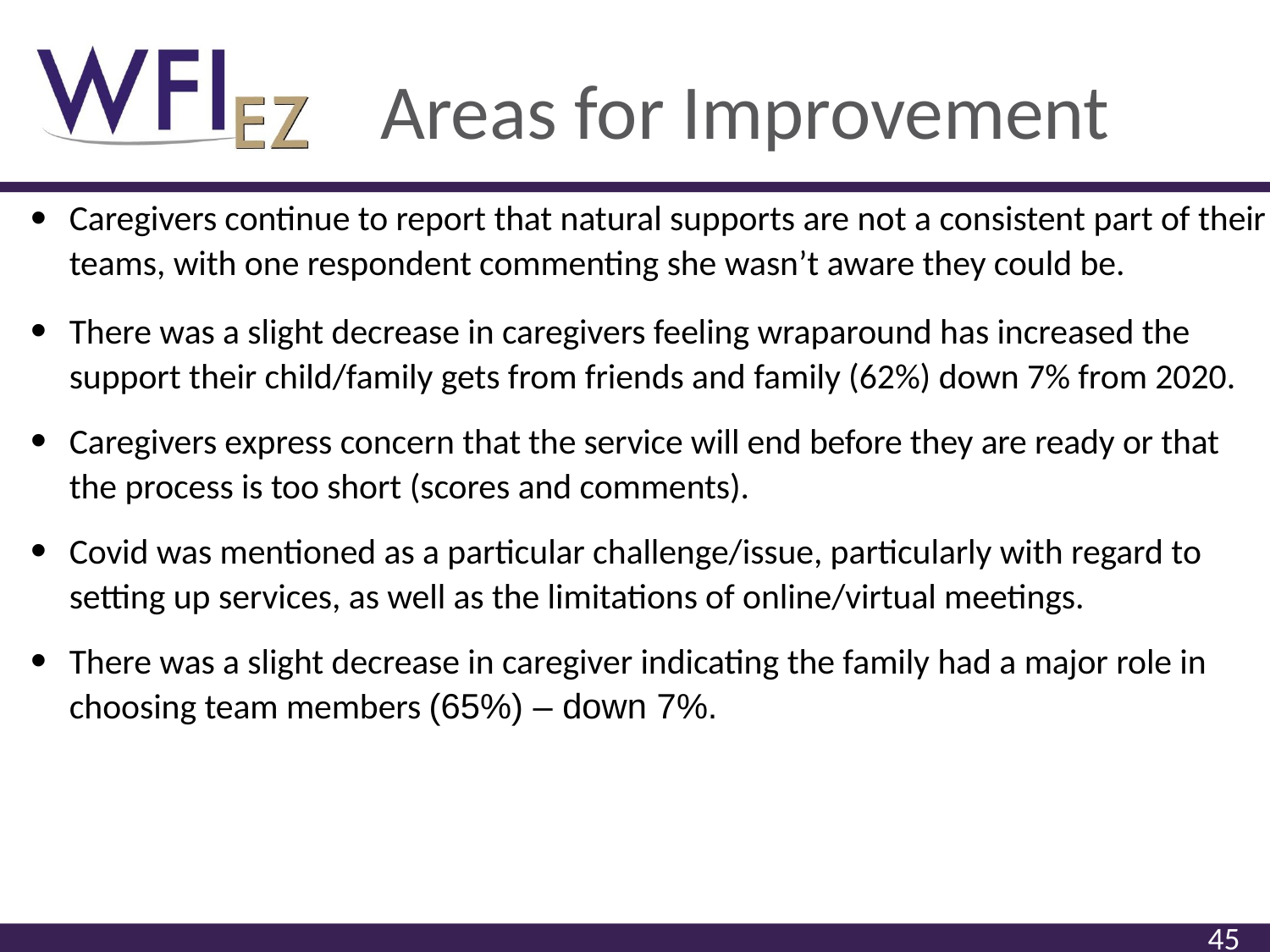

# Areas for Improvement
Caregivers continue to report that natural supports are not a consistent part of their teams, with one respondent commenting she wasn’t aware they could be.
There was a slight decrease in caregivers feeling wraparound has increased the support their child/family gets from friends and family (62%) down 7% from 2020.
Caregivers express concern that the service will end before they are ready or that the process is too short (scores and comments).
Covid was mentioned as a particular challenge/issue, particularly with regard to setting up services, as well as the limitations of online/virtual meetings.
There was a slight decrease in caregiver indicating the family had a major role in choosing team members (65%) – down 7%.

45